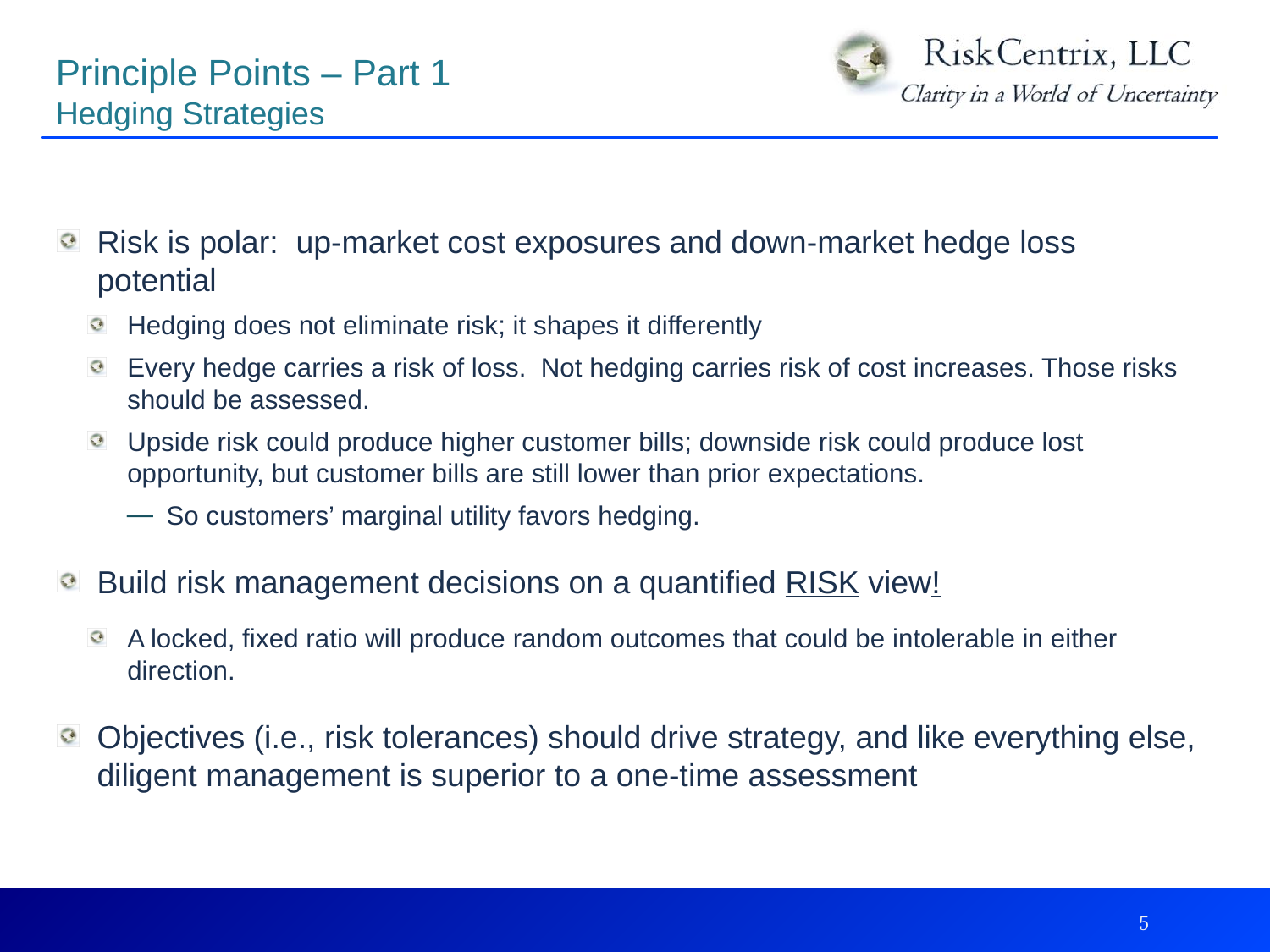

Principle Points – Part 1
Hedging Strategies

Risk is polar:  up-market cost exposures and down-market hedge loss potential
Hedging does not eliminate risk; it shapes it differently
Every hedge carries a risk of loss.  Not hedging carries risk of cost increases. Those risks should be assessed.
Upside risk could produce higher customer bills; downside risk could produce lost opportunity, but customer bills are still lower than prior expectations.
So customers’ marginal utility favors hedging.
Build risk management decisions on a quantified RISK view!
A locked, fixed ratio will produce random outcomes that could be intolerable in either direction.
Objectives (i.e., risk tolerances) should drive strategy, and like everything else, diligent management is superior to a one-time assessment